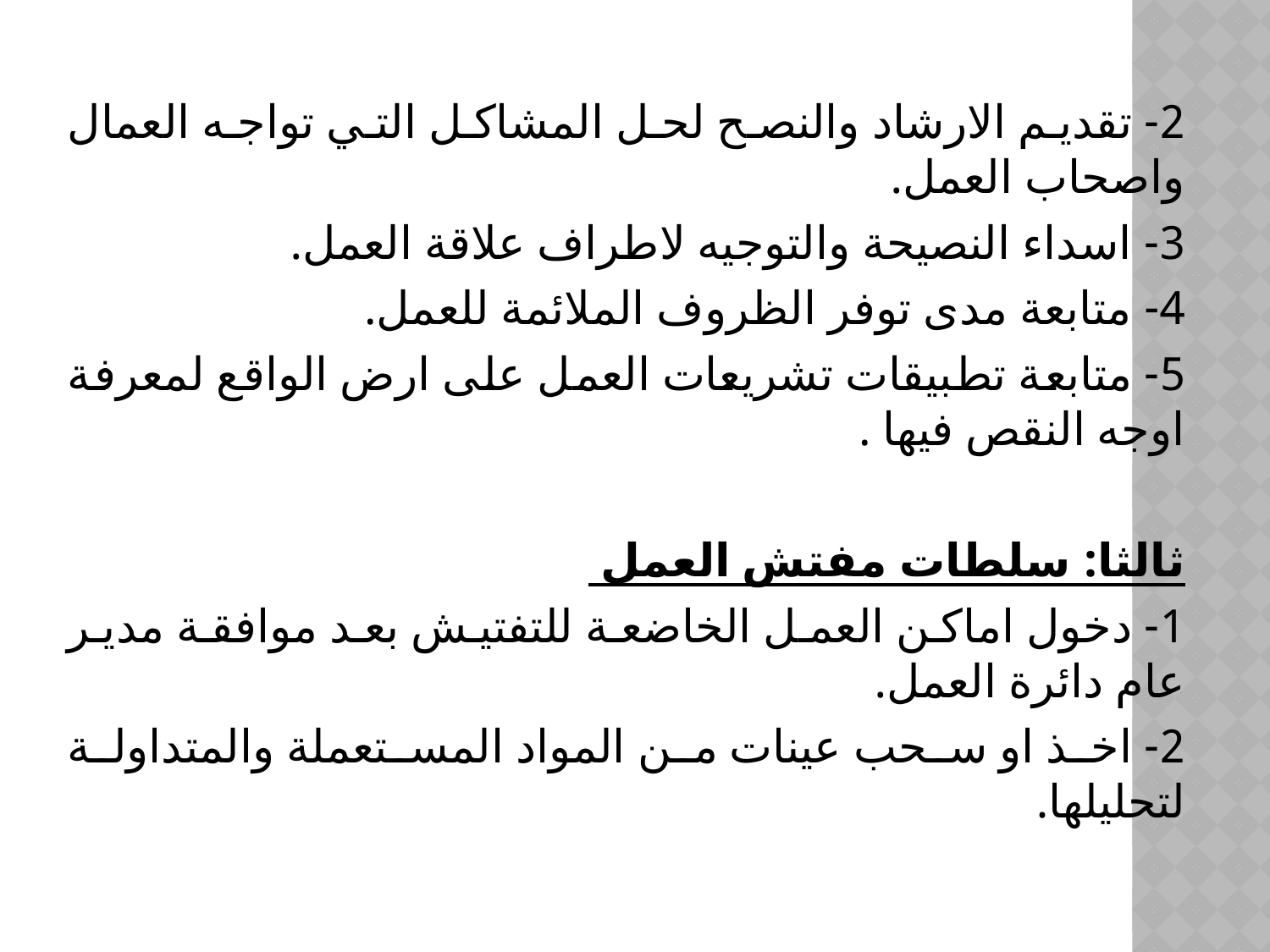

2- تقديم الارشاد والنصح لحل المشاكل التي تواجه العمال واصحاب العمل.
3- اسداء النصيحة والتوجيه لاطراف علاقة العمل.
4- متابعة مدى توفر الظروف الملائمة للعمل.
5- متابعة تطبيقات تشريعات العمل على ارض الواقع لمعرفة اوجه النقص فيها .

ثالثا: سلطات مفتش العمل
1- دخول اماكن العمل الخاضعة للتفتيش بعد موافقة مدير عام دائرة العمل.
2- اخذ او سحب عينات من المواد المستعملة والمتداولة لتحليلها.